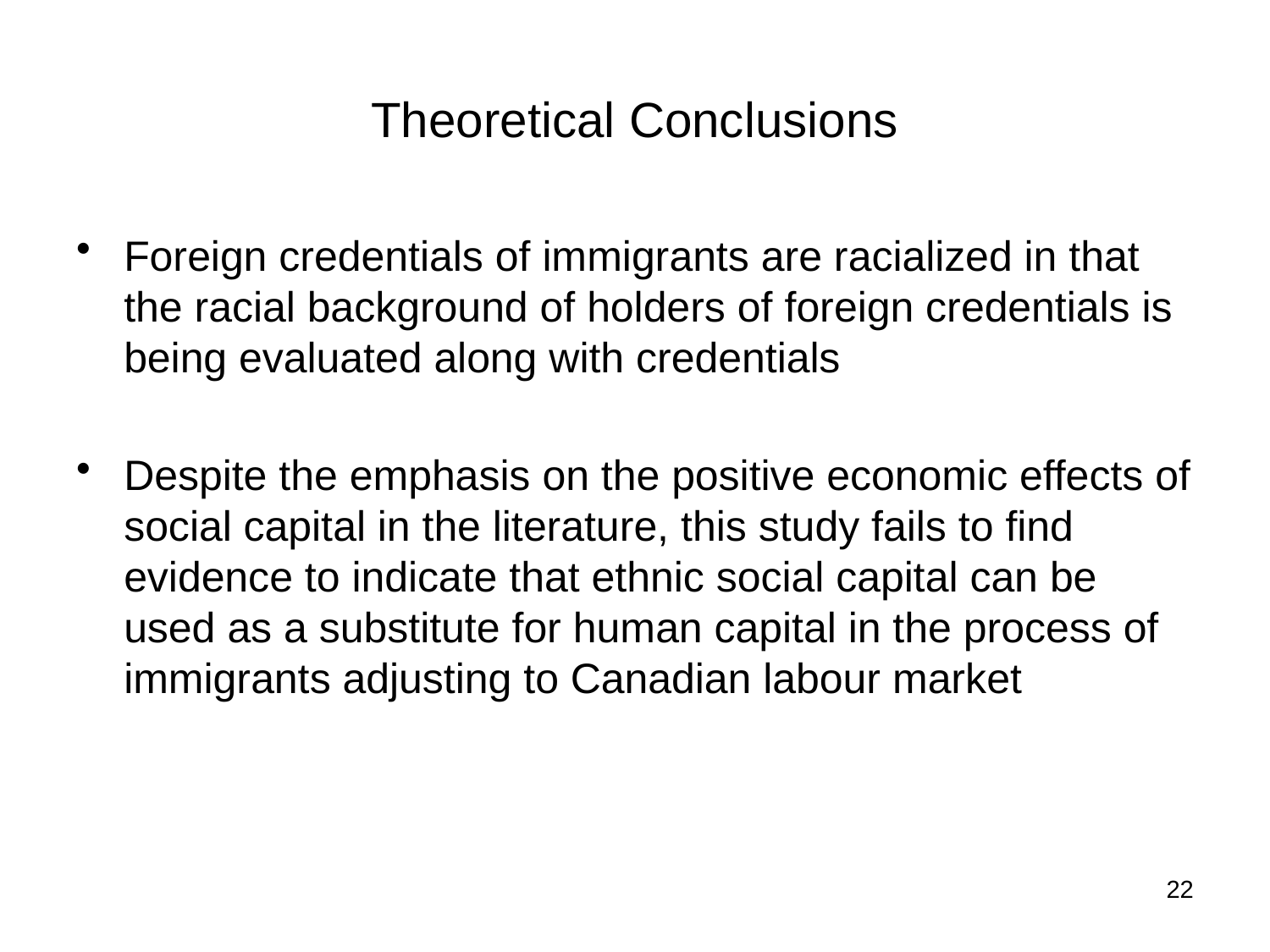

# Theoretical Conclusions
Foreign credentials of immigrants are racialized in that the racial background of holders of foreign credentials is being evaluated along with credentials

Despite the emphasis on the positive economic effects of social capital in the literature, this study fails to find evidence to indicate that ethnic social capital can be used as a substitute for human capital in the process of immigrants adjusting to Canadian labour market
22